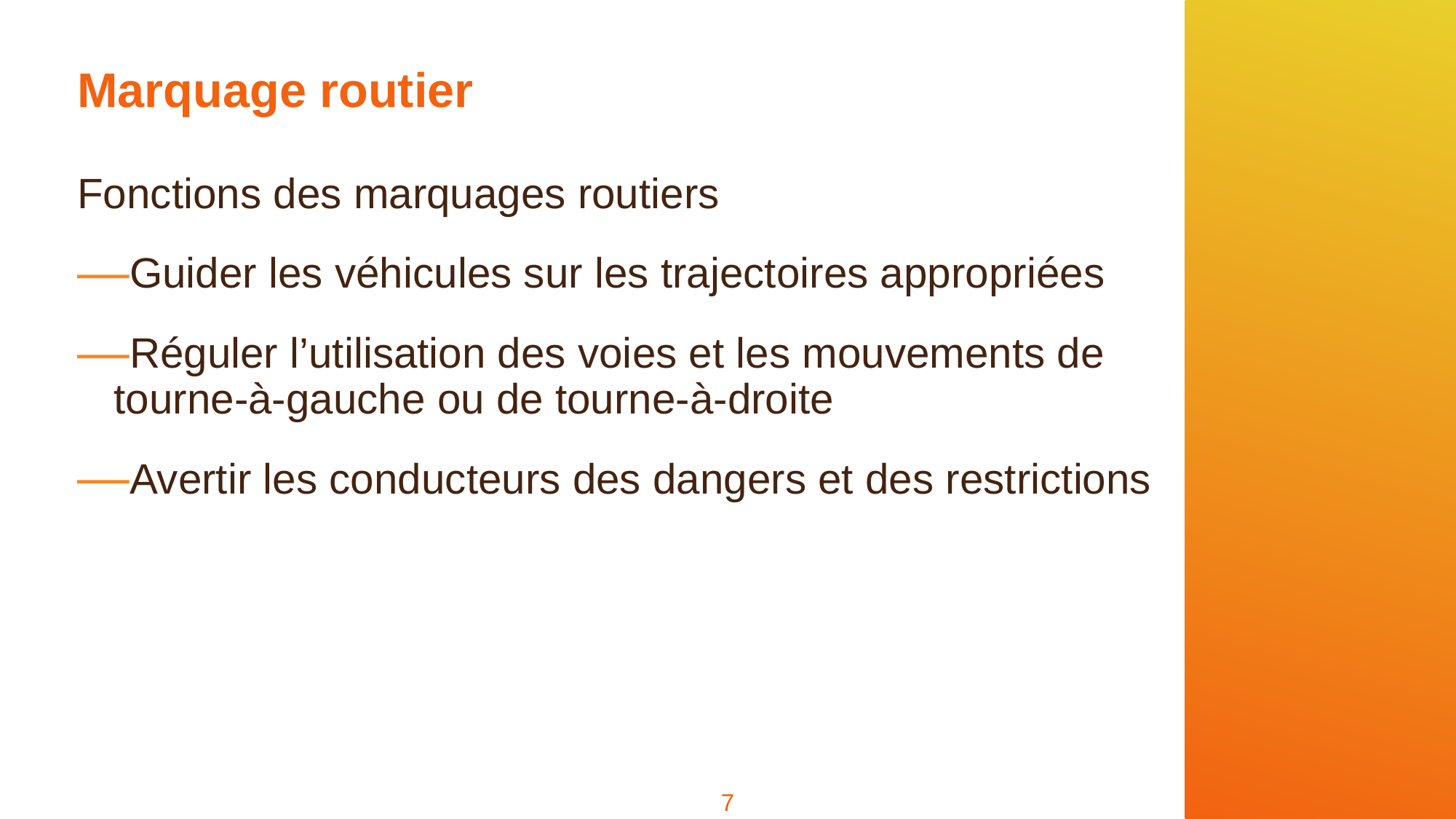

# Marquage routier
Fonctions des marquages routiers
Guider les véhicules sur les trajectoires appropriées
Réguler l’utilisation des voies et les mouvements de tourne-à-gauche ou de tourne-à-droite
Avertir les conducteurs des dangers et des restrictions